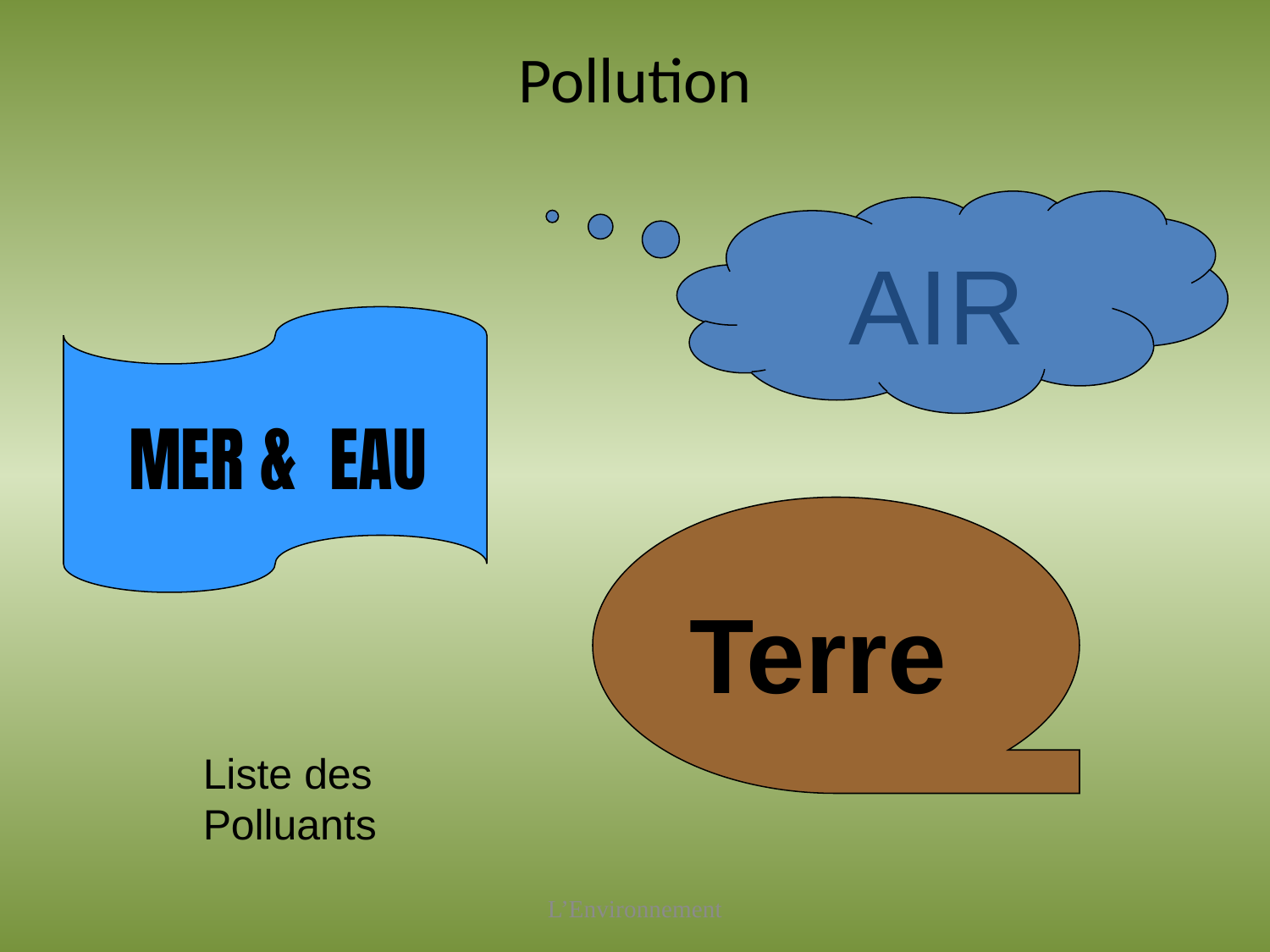

# Pollution

AIR

MER &  EAU

Terre
Liste des Polluants
L’Environnement